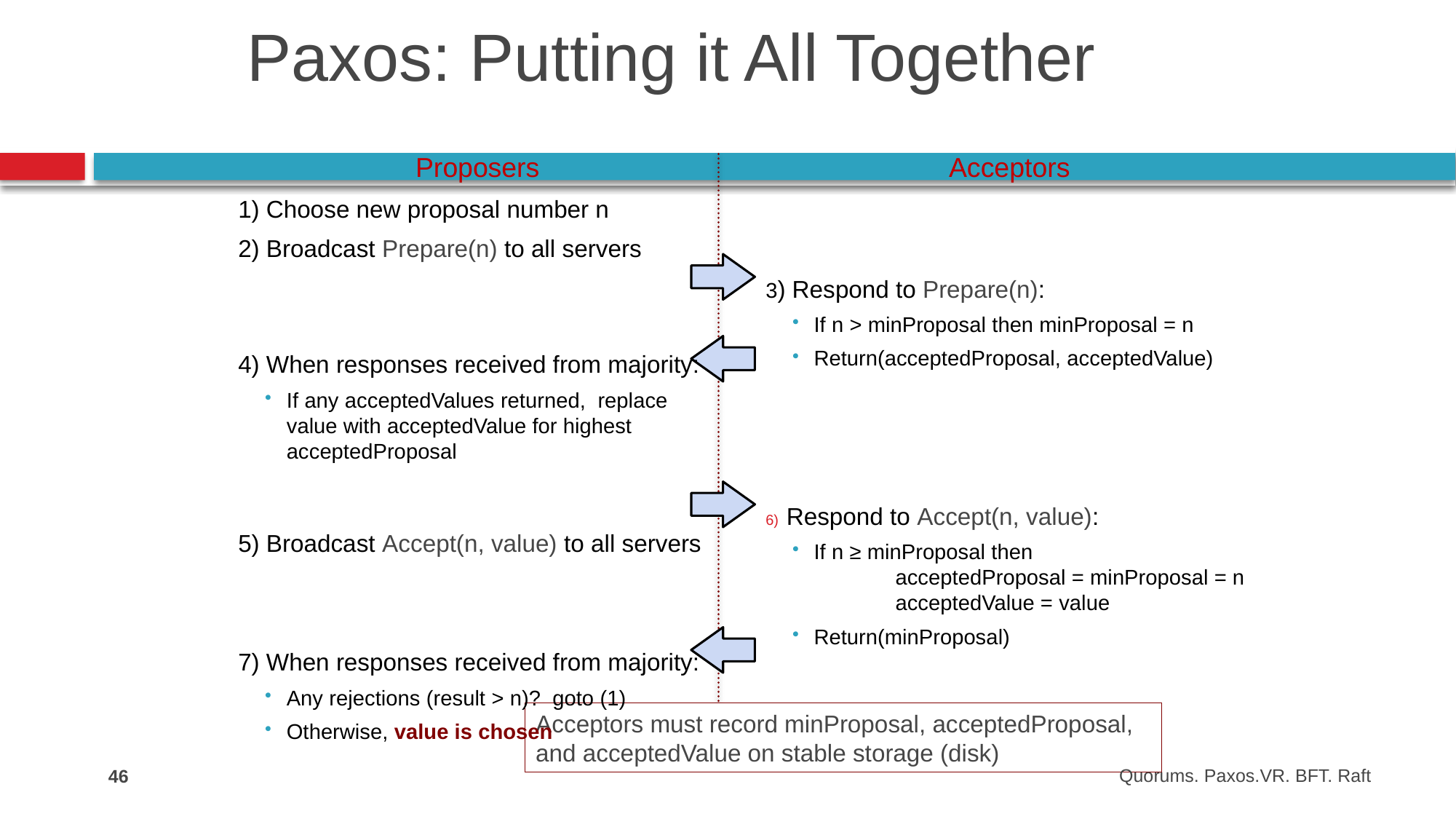

# Paxos: Putting it All Together
Proposers
1) Choose new proposal number n
2) Broadcast Prepare(n) to all servers

4) When responses received from majority:
If any acceptedValues returned,  replace value with acceptedValue for highest acceptedProposal

5) Broadcast Accept(n, value) to all servers

7) When responses received from majority:
Any rejections (result > n)?  goto (1)
Otherwise, value is chosen
Acceptors

3) Respond to Prepare(n):
If n > minProposal then minProposal = n
Return(acceptedProposal, acceptedValue)

Respond to Accept(n, value):
If n ≥ minProposal then
	acceptedProposal = minProposal = n
	acceptedValue = value
Return(minProposal)

Acceptors must record minProposal, acceptedProposal, and acceptedValue on stable storage (disk)
46
Quorums. Paxos.VR. BFT. Raft